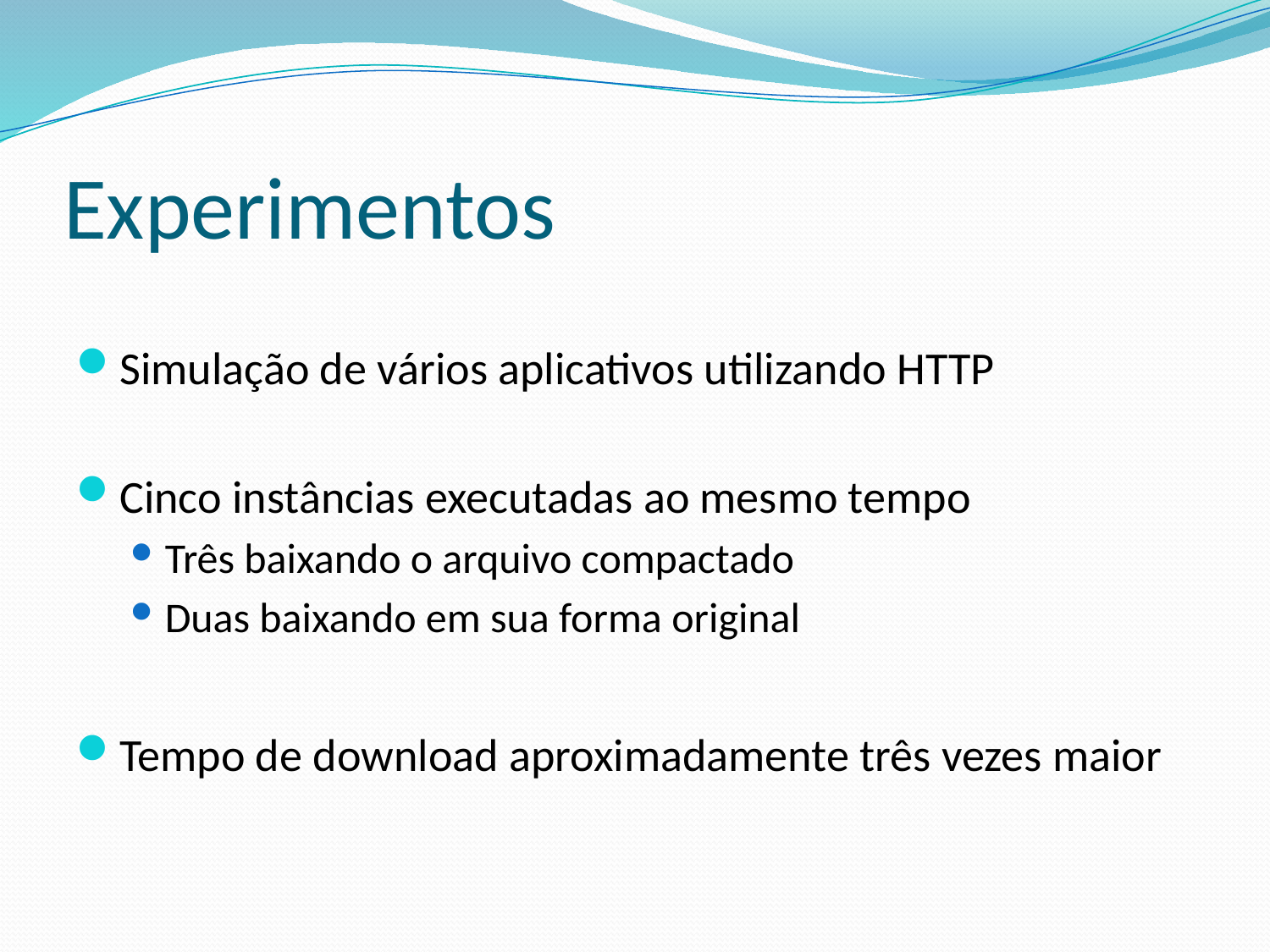

# Experimentos

Simulação de vários aplicativos utilizando HTTP

Cinco instâncias executadas ao mesmo tempo
Três baixando o arquivo compactado
Duas baixando em sua forma original

Tempo de download aproximadamente três vezes maior